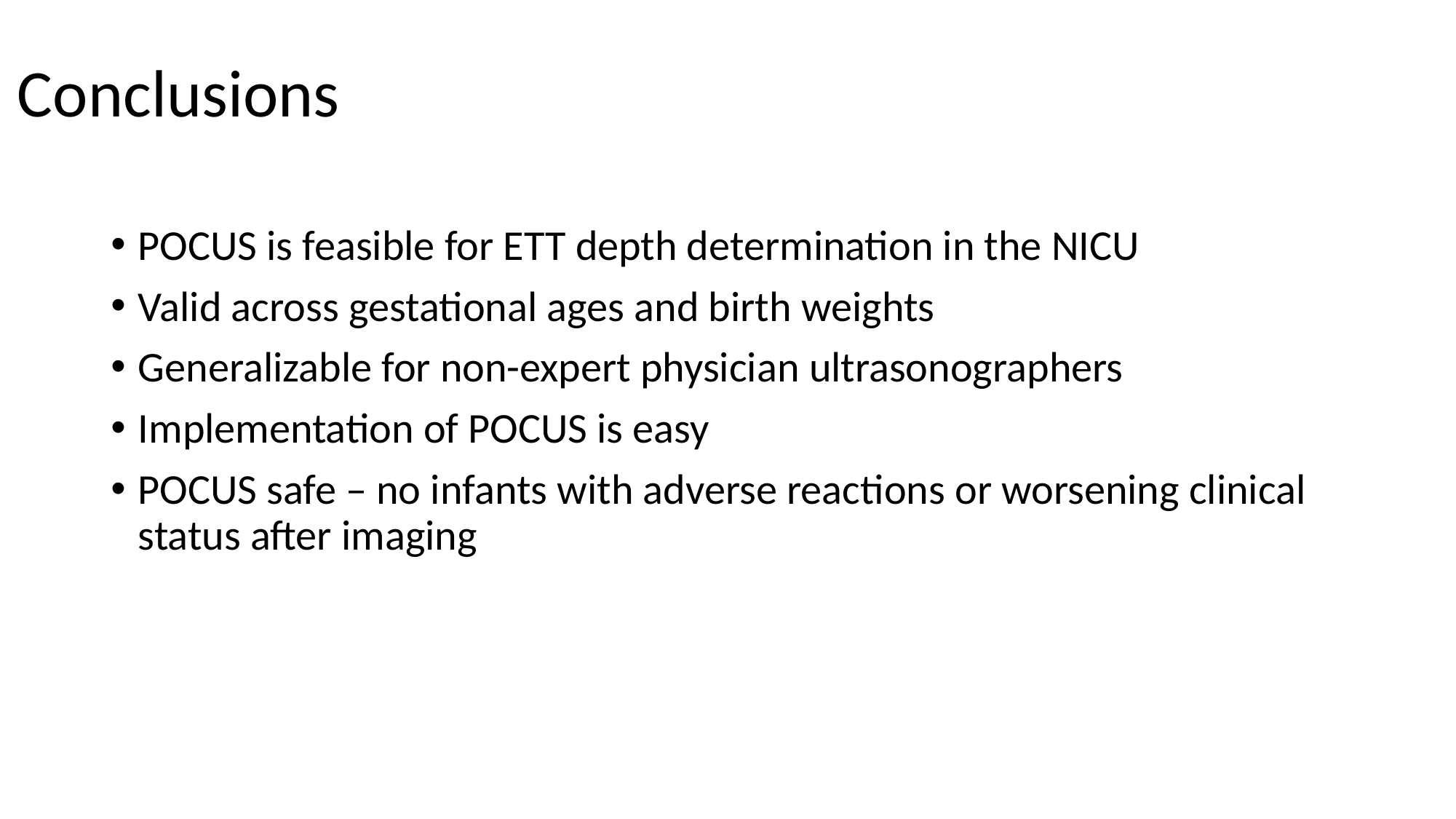

# Conclusions
POCUS is feasible for ETT depth determination in the NICU
Valid across gestational ages and birth weights
Generalizable for non-expert physician ultrasonographers
Implementation of POCUS is easy
POCUS safe – no infants with adverse reactions or worsening clinical status after imaging